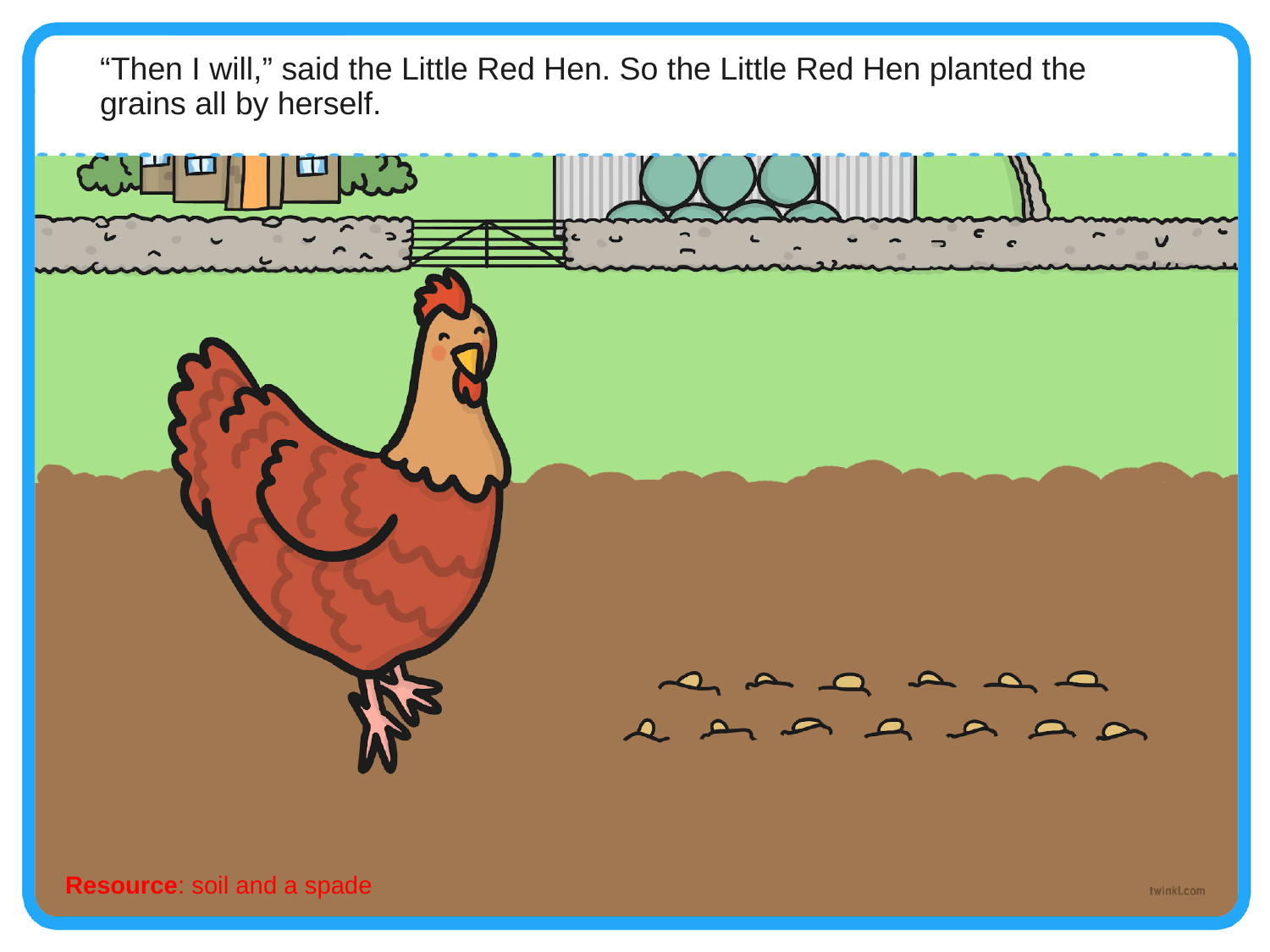

“Then I will,” said the Little Red Hen. So the Little Red Hen planted the grains all by herself.
Resource: soil and a spade